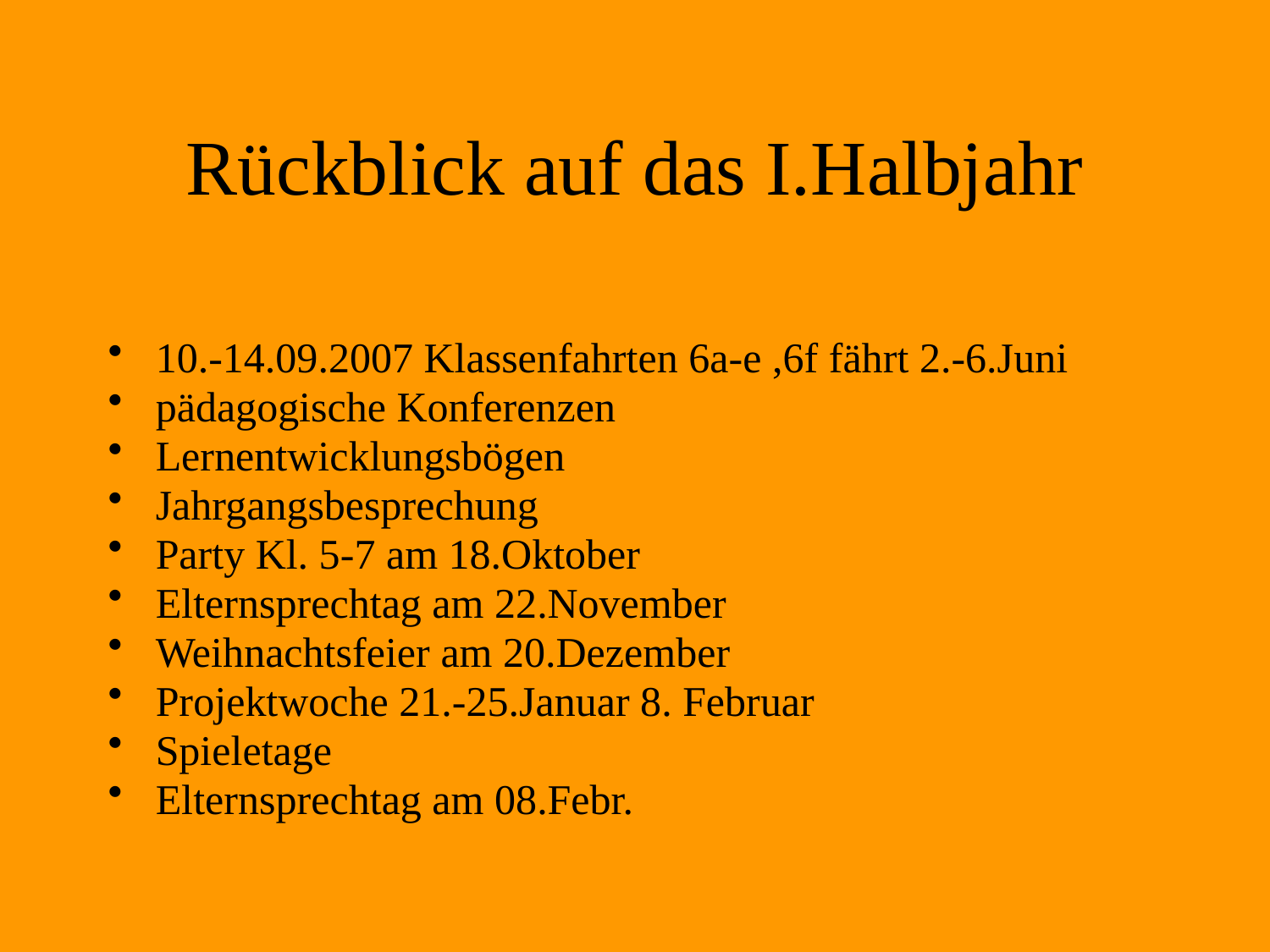

# Rückblick auf das I.Halbjahr

10.-14.09.2007 Klassenfahrten 6a-e ,6f fährt 2.-6.Juni
pädagogische Konferenzen
Lernentwicklungsbögen
Jahrgangsbesprechung
Party Kl. 5-7 am 18.Oktober
Elternsprechtag am 22.November
Weihnachtsfeier am 20.Dezember
Projektwoche 21.-25.Januar 8. Februar
Spieletage
Elternsprechtag am 08.Febr.